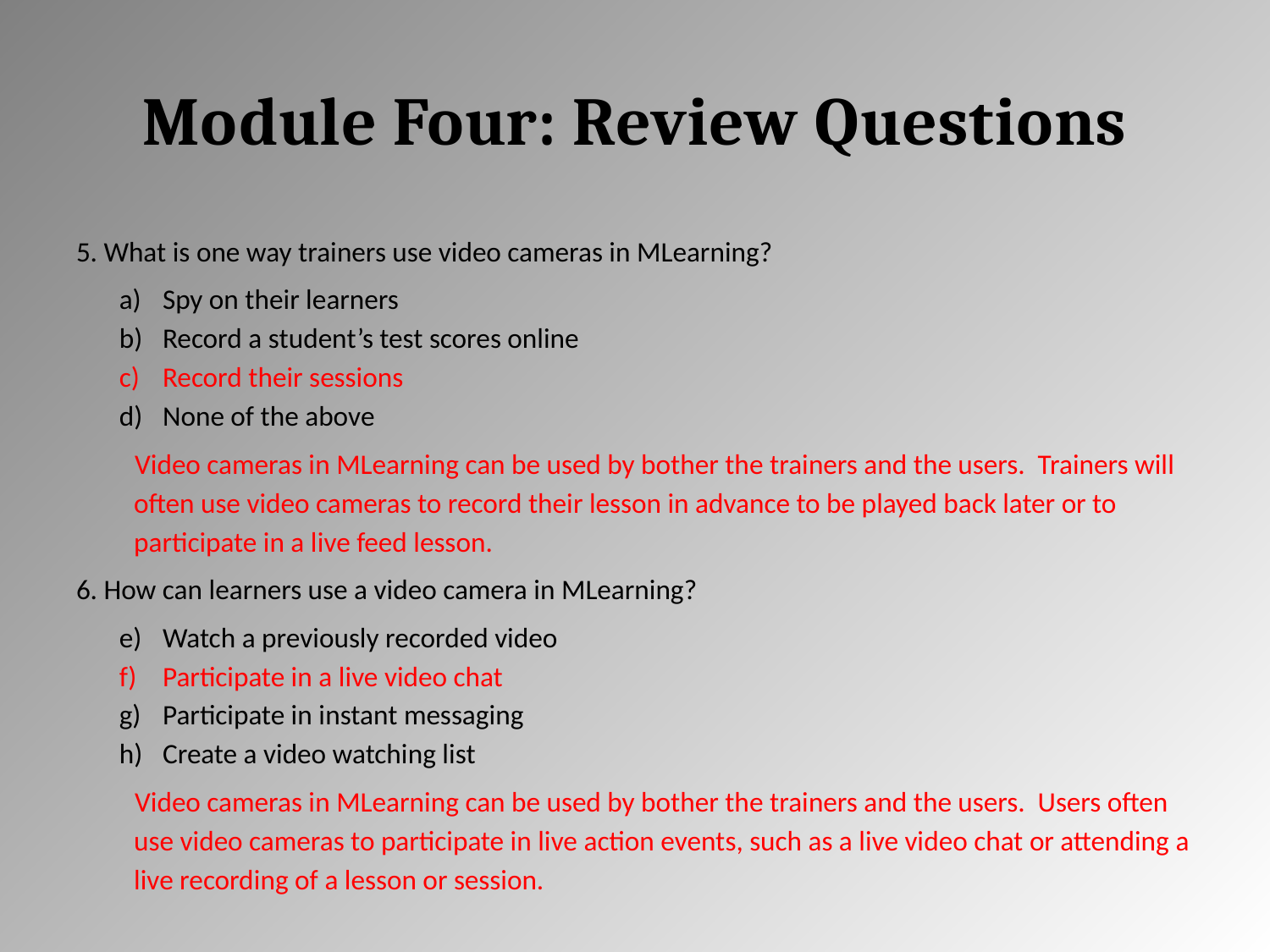

# Module Four: Review Questions
5. What is one way trainers use video cameras in MLearning?
Spy on their learners
Record a student’s test scores online
Record their sessions
None of the above
Video cameras in MLearning can be used by bother the trainers and the users.  Trainers will often use video cameras to record their lesson in advance to be played back later or to participate in a live feed lesson.
6. How can learners use a video camera in MLearning?
Watch a previously recorded video
Participate in a live video chat
Participate in instant messaging
Create a video watching list
Video cameras in MLearning can be used by bother the trainers and the users.  Users often use video cameras to participate in live action events, such as a live video chat or attending a live recording of a lesson or session.